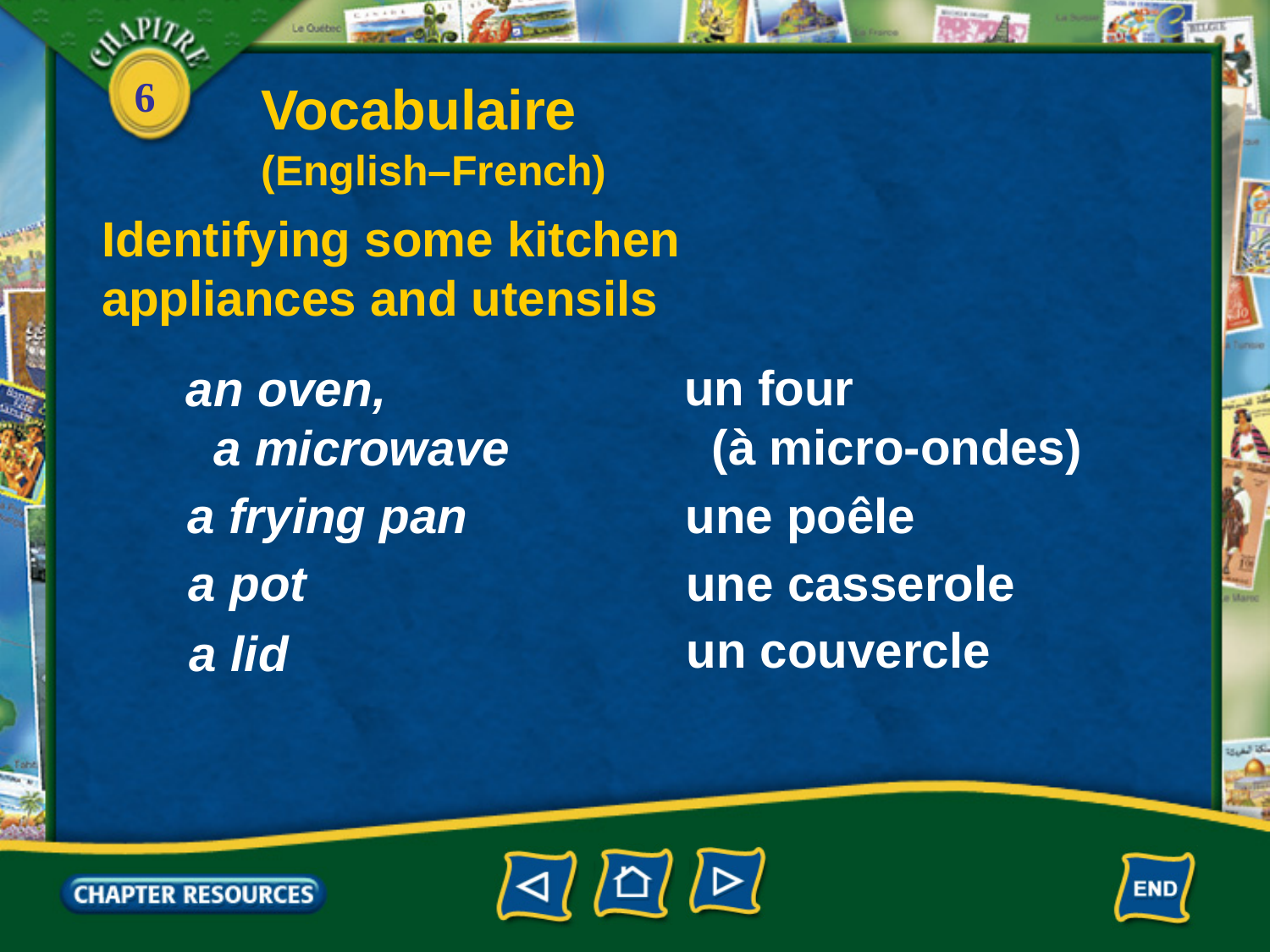

Vocabulaire
(English–French)
Identifying some kitchen appliances and utensils
un four
  (à micro-ondes)
an oven,
  a microwave
a frying pan
une poêle
a pot
une casserole
un couvercle
a lid